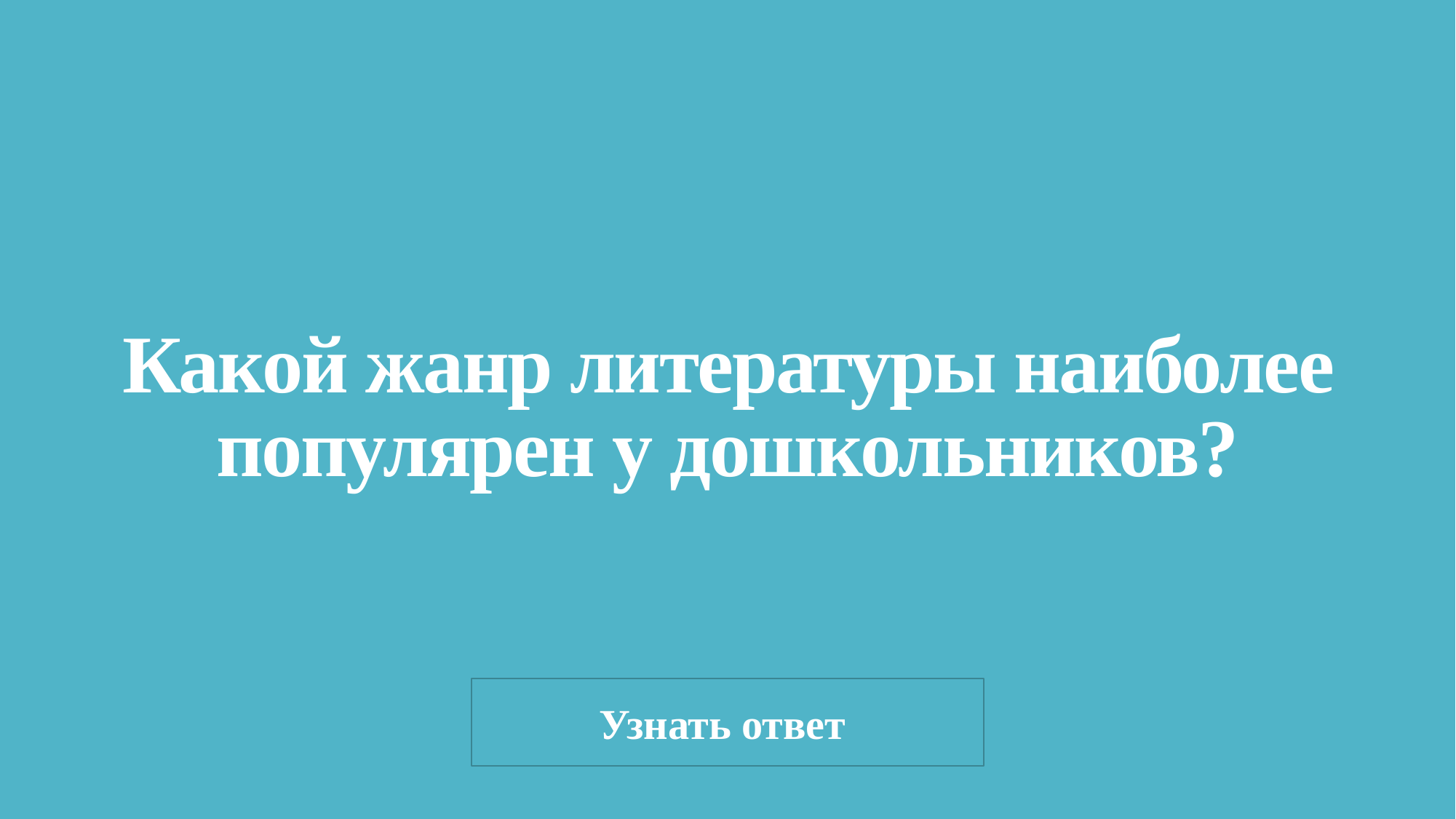

# Какой жанр литературы наиболее популярен у дошкольников?